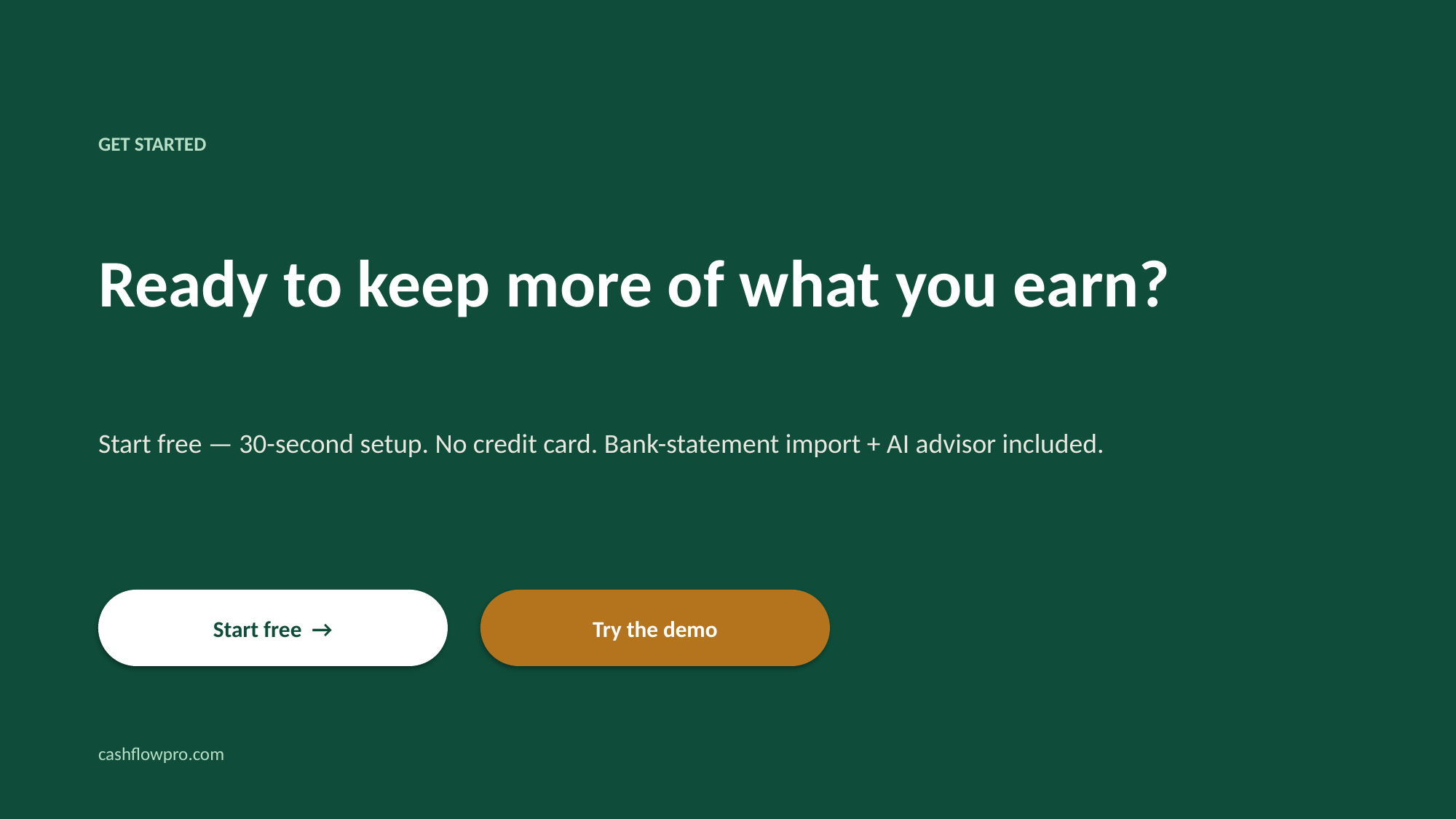

GET STARTED
Ready to keep more of what you earn?
Start free — 30-second setup. No credit card. Bank-statement import + AI advisor included.
Start free  →
Try the demo
cashflowpro.com